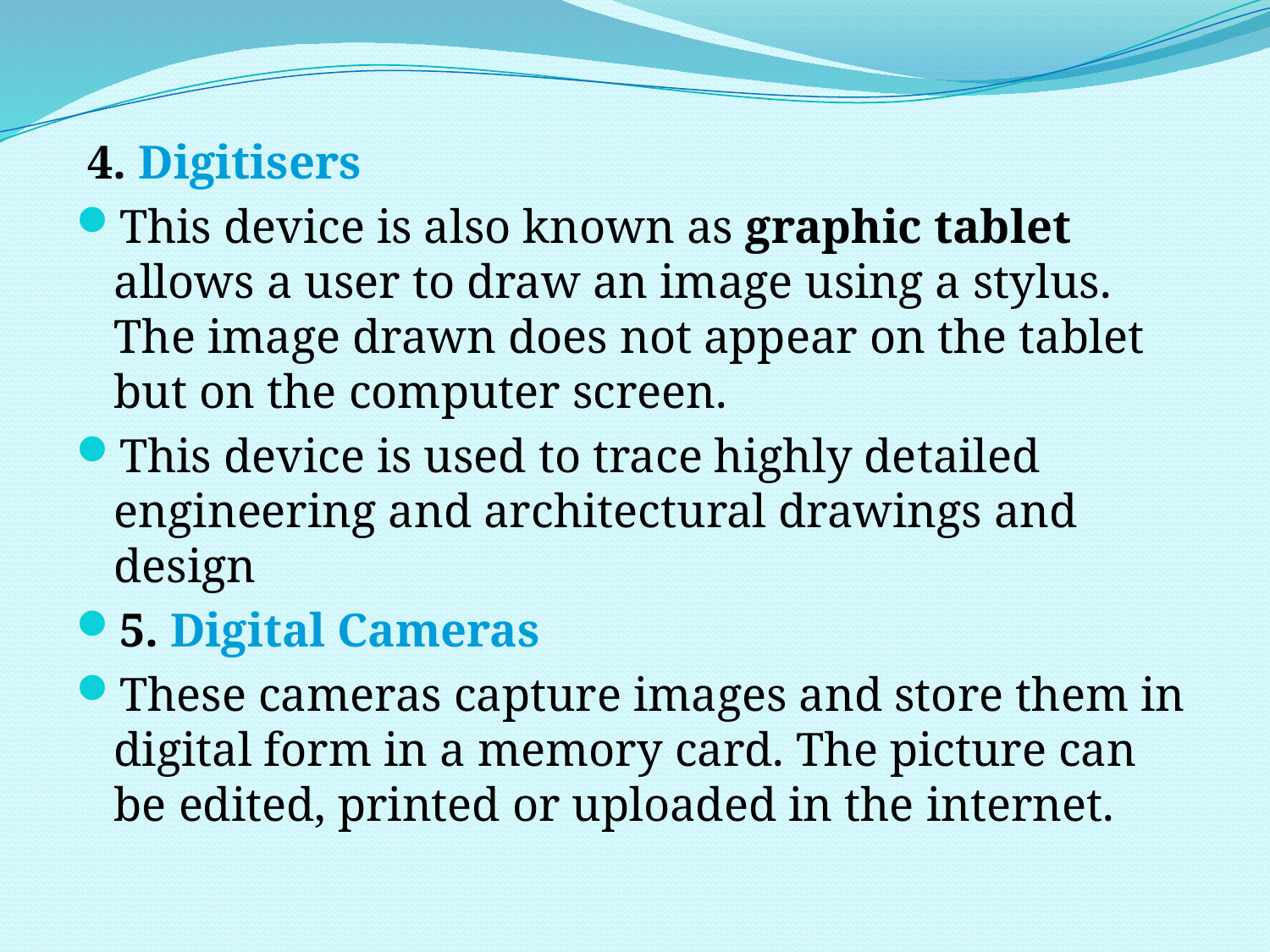

4. Digitisers
This device is also known as graphic tablet allows a user to draw an image using a stylus. The image drawn does not appear on the tablet but on the computer screen.
This device is used to trace highly detailed engineering and architectural drawings and design
5. Digital Cameras
These cameras capture images and store them in digital form in a memory card. The picture can be edited, printed or uploaded in the internet.